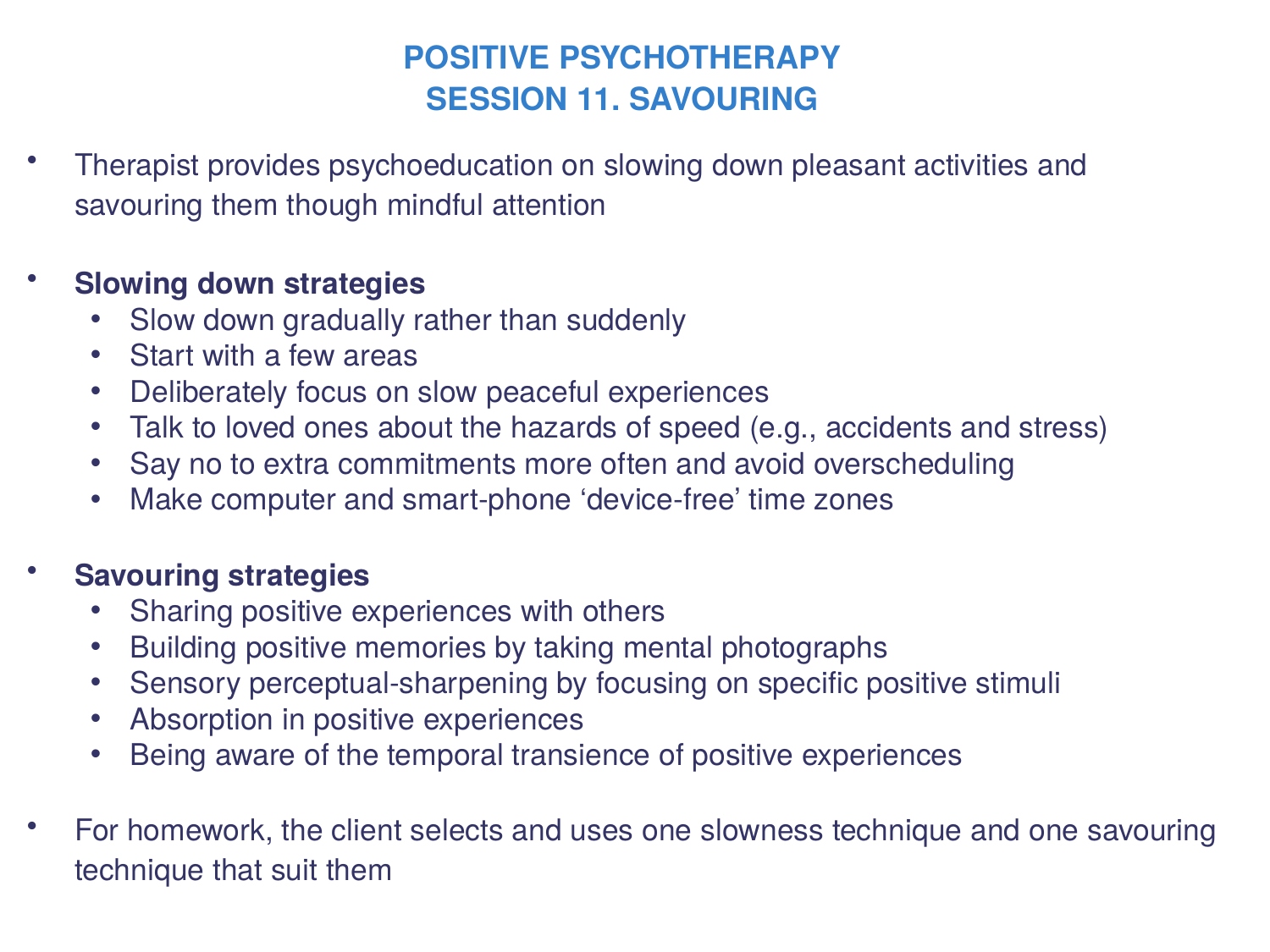

POSITIVE PSYCHOTHERAPY
SESSION 11. SAVOURING
Therapist provides psychoeducation on slowing down pleasant activities and savouring them though mindful attention

Slowing down strategies
Slow down gradually rather than suddenly
Start with a few areas
Deliberately focus on slow peaceful experiences
Talk to loved ones about the hazards of speed (e.g., accidents and stress)
Say no to extra commitments more often and avoid overscheduling
Make computer and smart-phone ‘device-free’ time zones

Savouring strategies
Sharing positive experiences with others
Building positive memories by taking mental photographs
Sensory perceptual-sharpening by focusing on specific positive stimuli
Absorption in positive experiences
Being aware of the temporal transience of positive experiences

For homework, the client selects and uses one slowness technique and one savouring technique that suit them